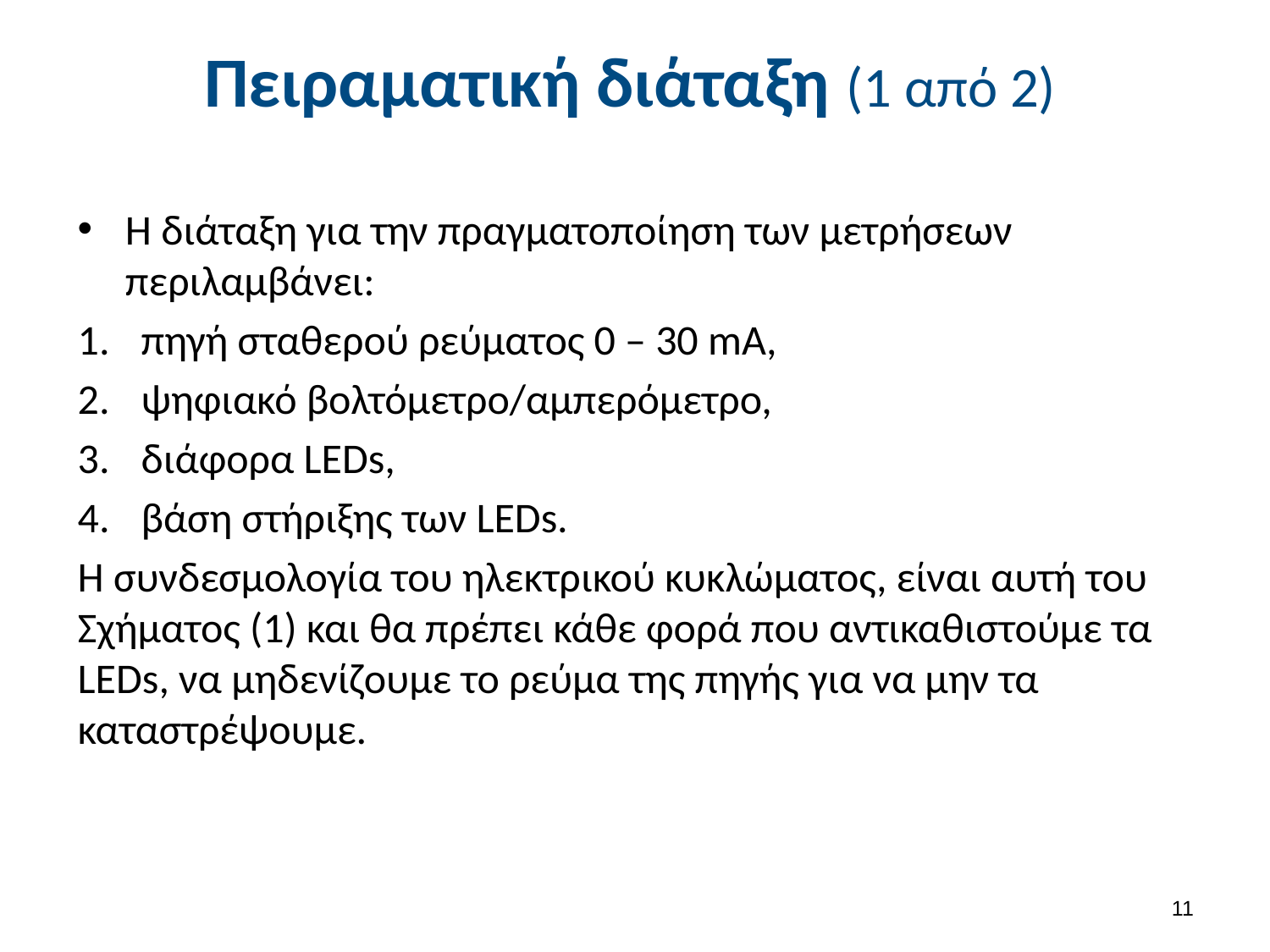

# Πειραματική διάταξη (1 από 2)
Η διάταξη για την πραγματοποίηση των μετρήσεων περιλαμβάνει:
πηγή σταθερού ρεύματος 0 – 30 mA,
ψηφιακό βολτόμετρο/αμπερόμετρο,
διάφορα LEDs,
βάση στήριξης των LEDs.
Η συνδεσμολογία του ηλεκτρικού κυκλώματος, είναι αυτή του Σχήματος (1) και θα πρέπει κάθε φορά που αντικαθιστούμε τα LEDs, να μηδενίζουμε το ρεύμα της πηγής για να μην τα καταστρέψουμε.

11